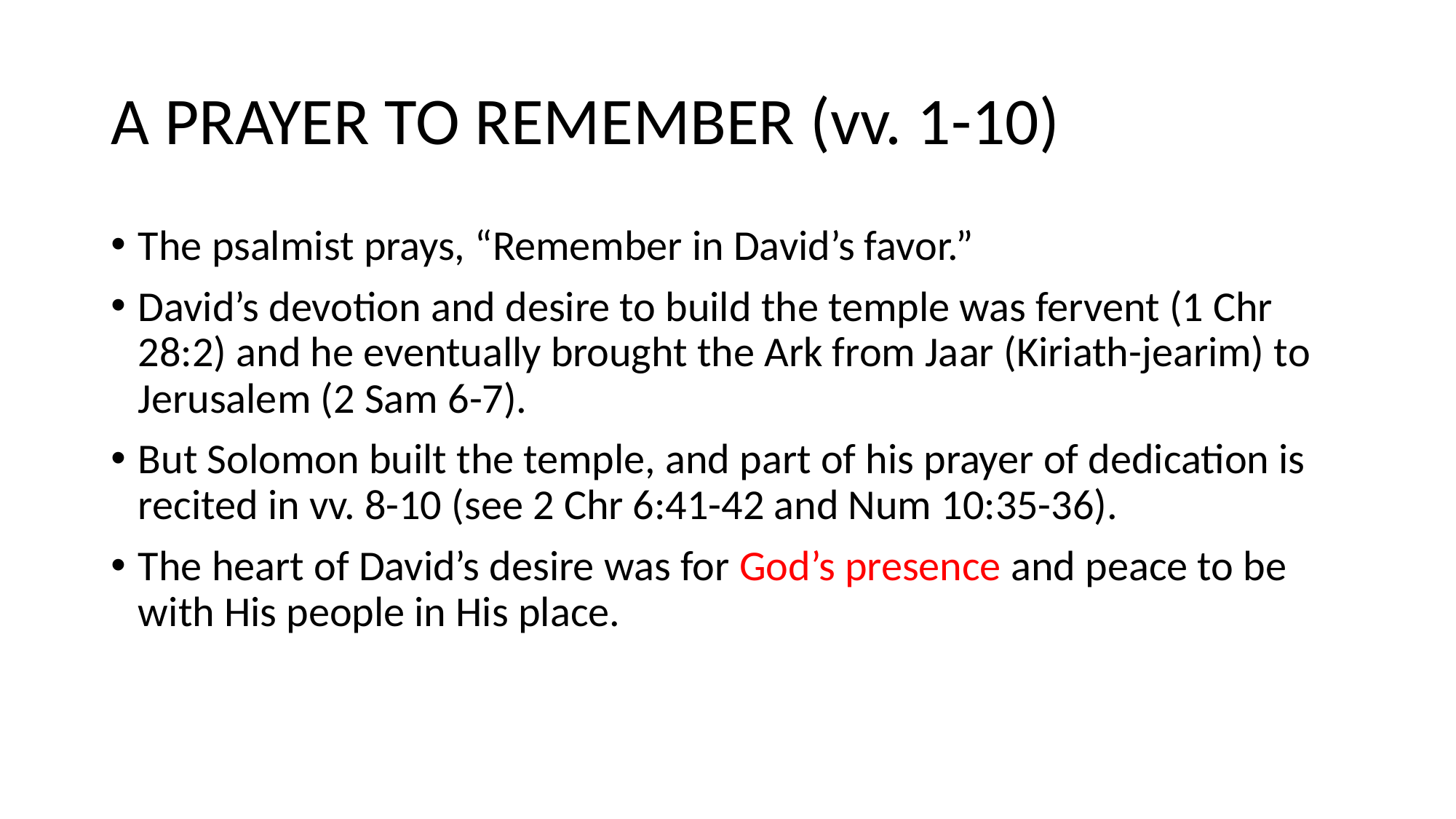

# A PRAYER TO REMEMBER (vv. 1-10)
The psalmist prays, “Remember in David’s favor.”
David’s devotion and desire to build the temple was fervent (1 Chr 28:2) and he eventually brought the Ark from Jaar (Kiriath-jearim) to Jerusalem (2 Sam 6-7).
But Solomon built the temple, and part of his prayer of dedication is recited in vv. 8-10 (see 2 Chr 6:41-42 and Num 10:35-36).
The heart of David’s desire was for God’s presence and peace to be with His people in His place.